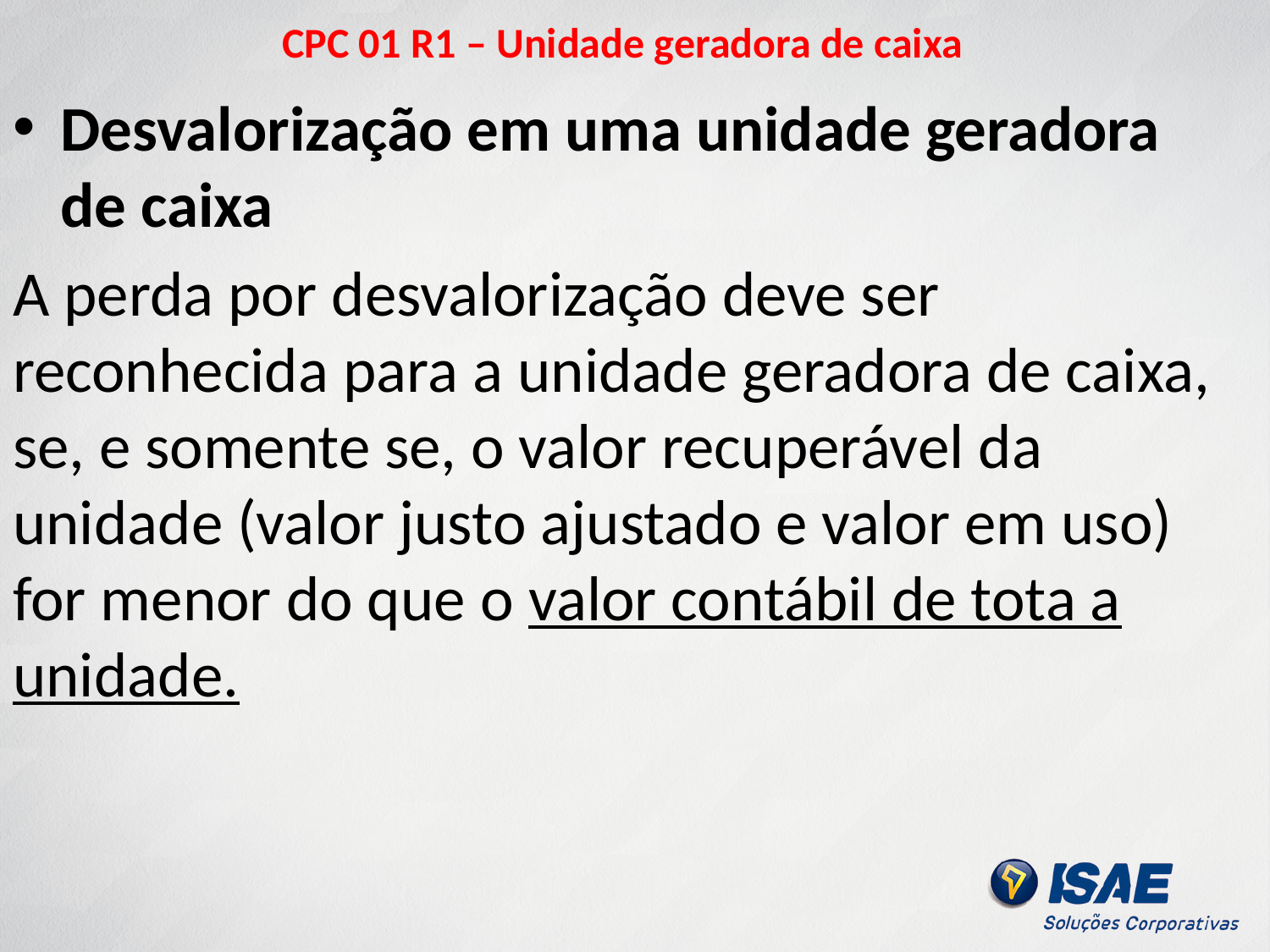

# CPC 01 R1 – Unidade geradora de caixa
Desvalorização em uma unidade geradora de caixa
A perda por desvalorização deve ser reconhecida para a unidade geradora de caixa, se, e somente se, o valor recuperável da unidade (valor justo ajustado e valor em uso) for menor do que o valor contábil de tota a unidade.